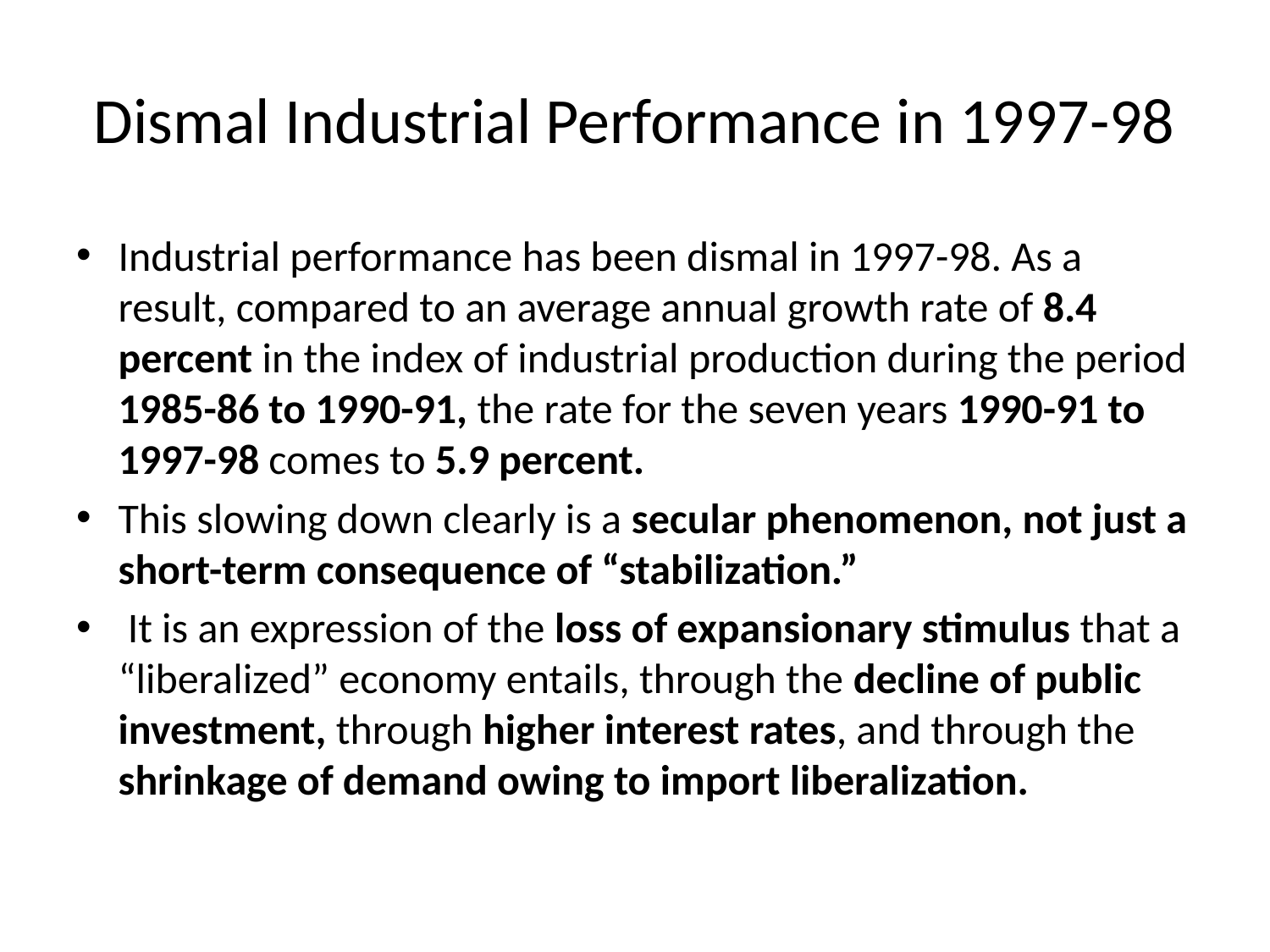

# Dismal Industrial Performance in 1997-98
Industrial performance has been dismal in 1997-98. As a result, compared to an average annual growth rate of 8.4 percent in the index of industrial production during the period 1985-86 to 1990-91, the rate for the seven years 1990-91 to 1997-98 comes to 5.9 percent.
This slowing down clearly is a secular phenomenon, not just a short-term consequence of “stabilization.”
 It is an expression of the loss of expansionary stimulus that a “liberalized” economy entails, through the decline of public investment, through higher interest rates, and through the shrinkage of demand owing to import liberalization.